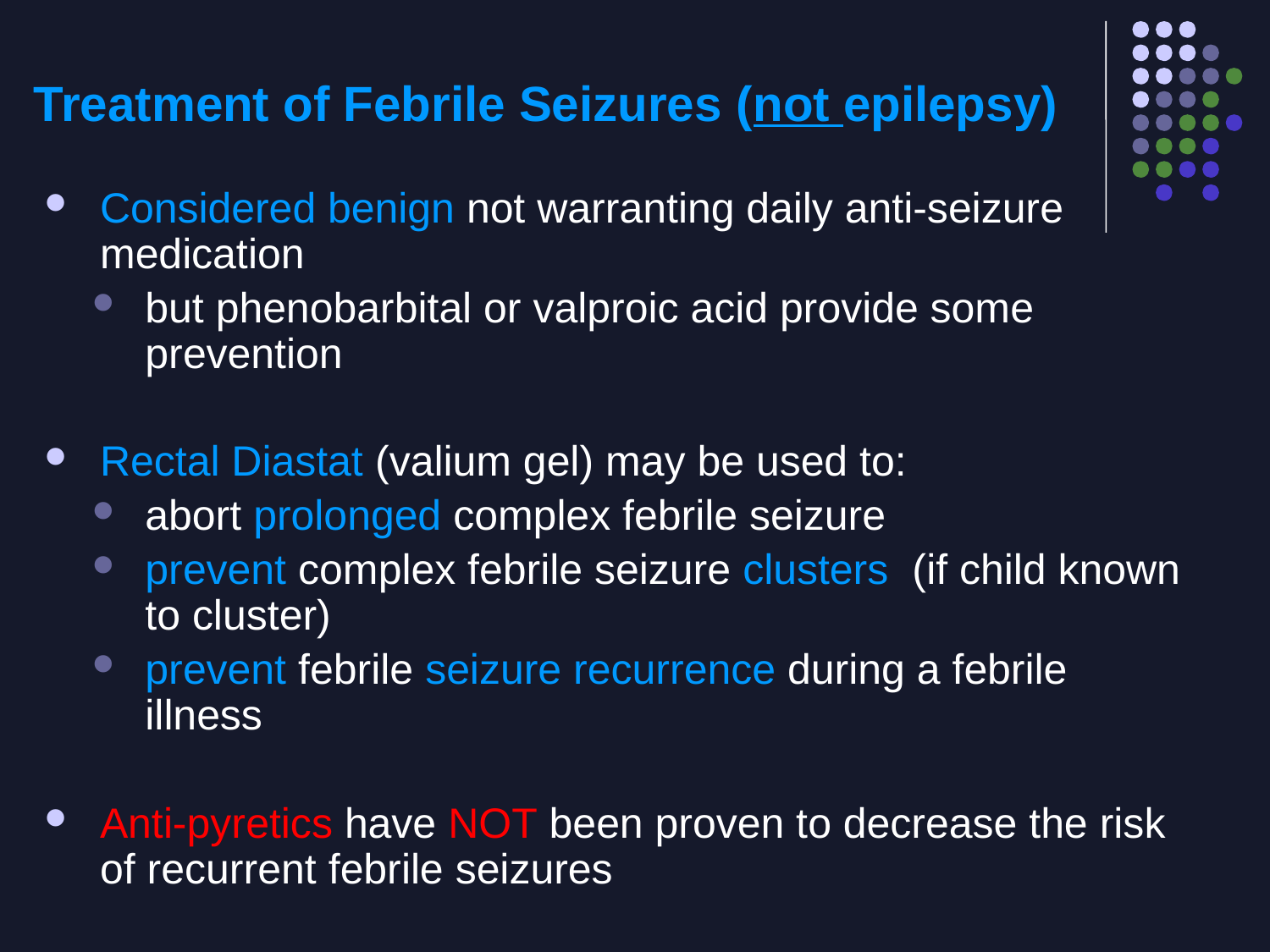

# Treatment of Febrile Seizures (not epilepsy)
Considered benign not warranting daily anti-seizure medication
but phenobarbital or valproic acid provide some prevention

Rectal Diastat (valium gel) may be used to:
abort prolonged complex febrile seizure
prevent complex febrile seizure clusters  (if child known to cluster)
prevent febrile seizure recurrence during a febrile illness

Anti-pyretics have NOT been proven to decrease the risk of recurrent febrile seizures